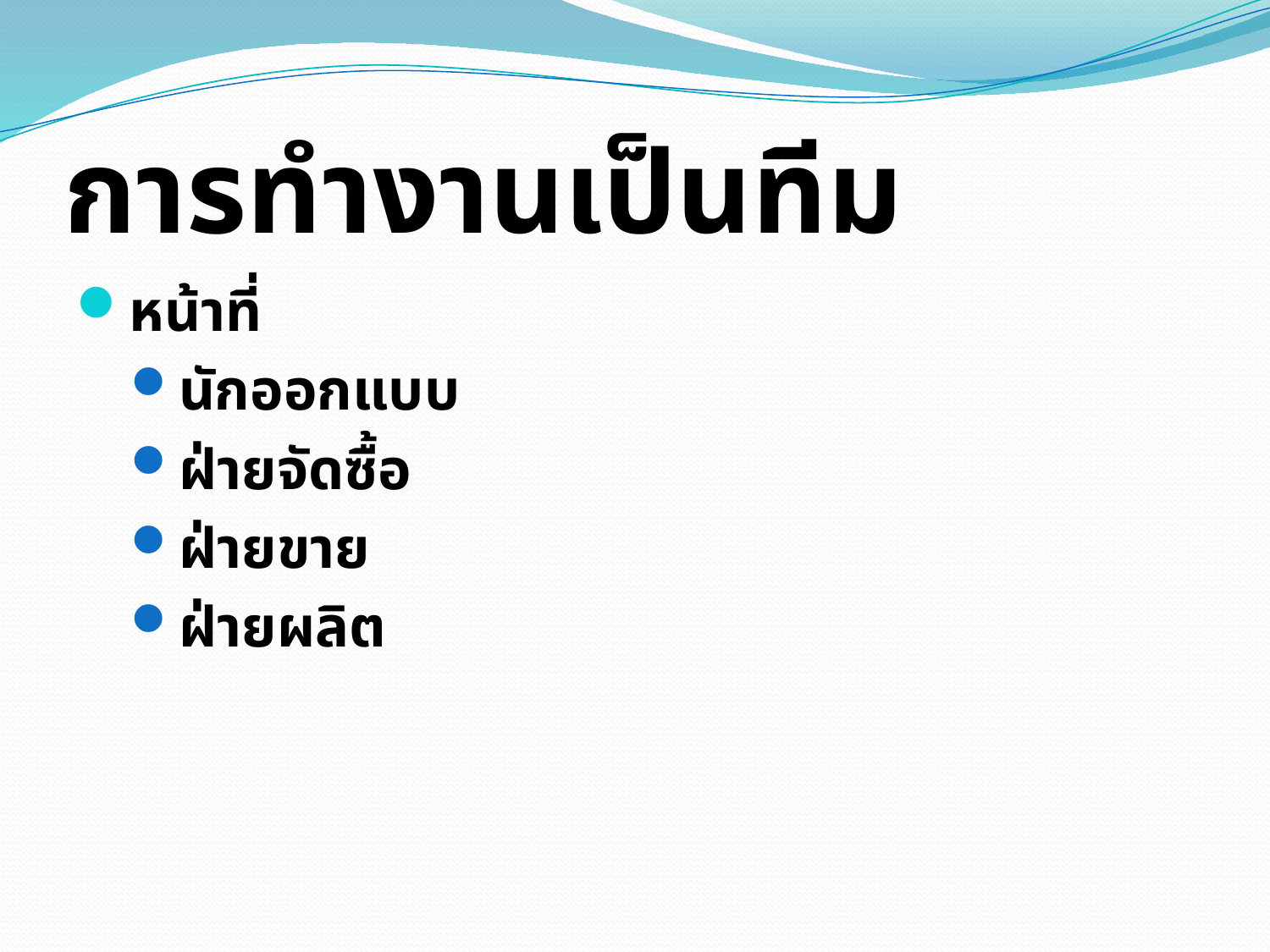

# การทำงานเป็นทีม
หน้าที่
นักออกแบบ
ฝ่ายจัดซื้อ
ฝ่ายขาย
ฝ่ายผลิต